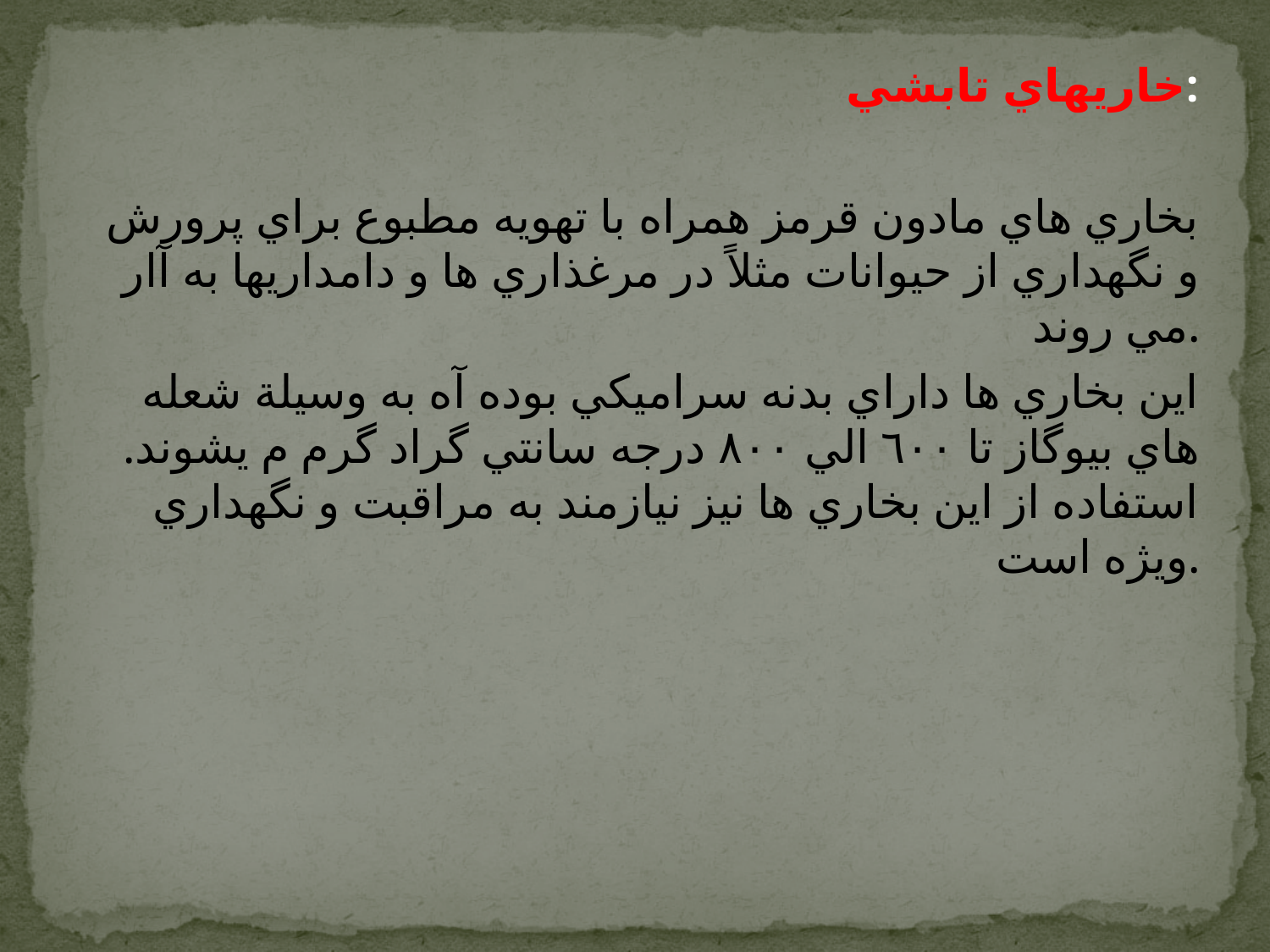

خاريهاي تابشي:

بخاري هاي مادون قرمز همراه با تهويه مطبوع براي پرورش و نگهداري از حيوانات مثلاً در مرغذاري ها و دامداريها به آار مي روند.
اين بخاري ها داراي بدنه سراميكي بوده آه به وسيلة شعله هاي بيوگاز تا ٦٠٠ الي ٨٠٠ درجه سانتي گراد گرم م يشوند. استفاده از اين بخاري ها نيز نيازمند به مراقبت و نگهداري ويژه است.